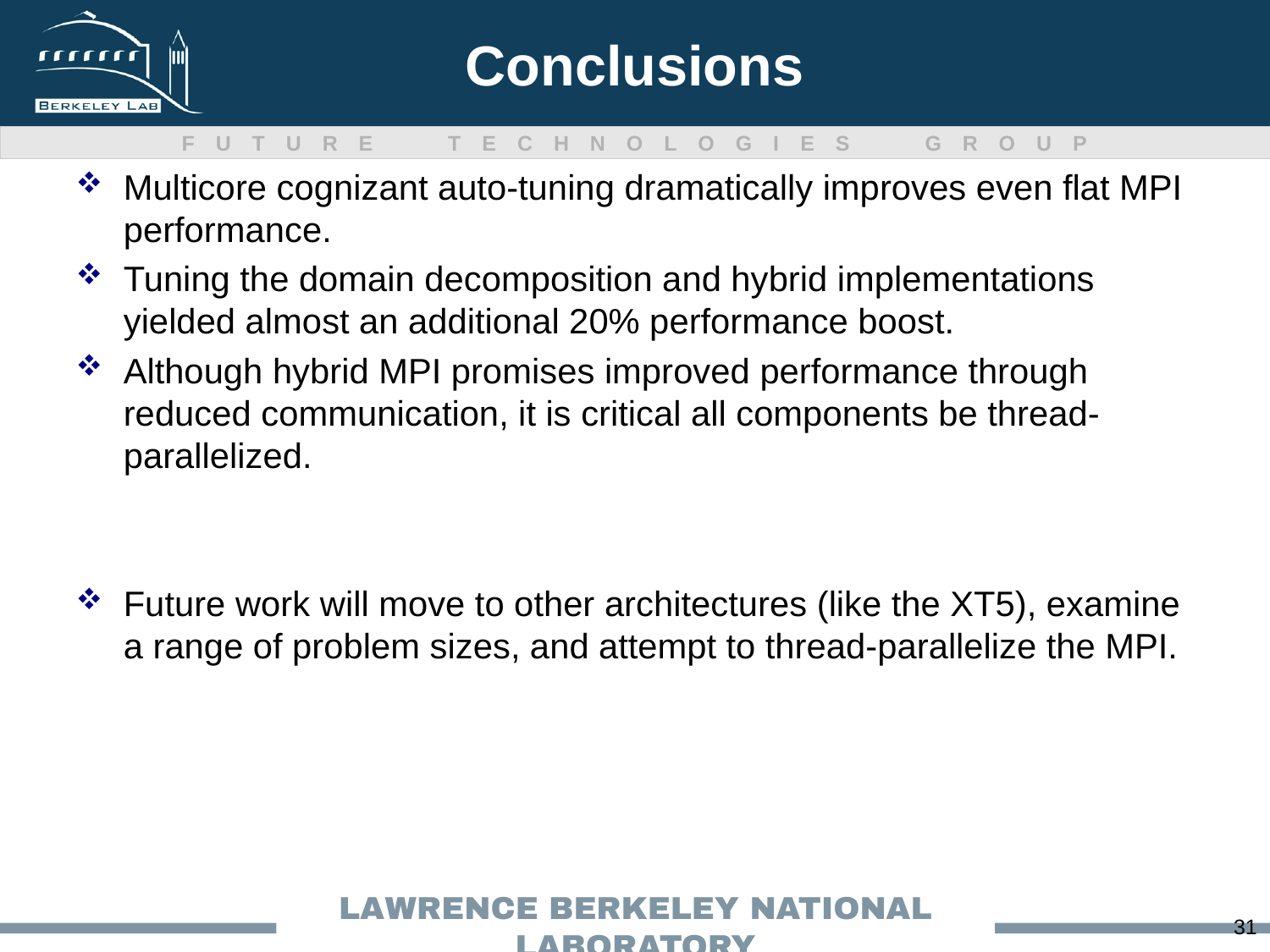

# Conclusions
Multicore cognizant auto-tuning dramatically improves even flat MPI performance.
Tuning the domain decomposition and hybrid implementations yielded almost an additional 20% performance boost.
Although hybrid MPI promises improved performance through reduced communication, it is critical all components be thread-parallelized.

Future work will move to other architectures (like the XT5), examine a range of problem sizes, and attempt to thread-parallelize the MPI.
31